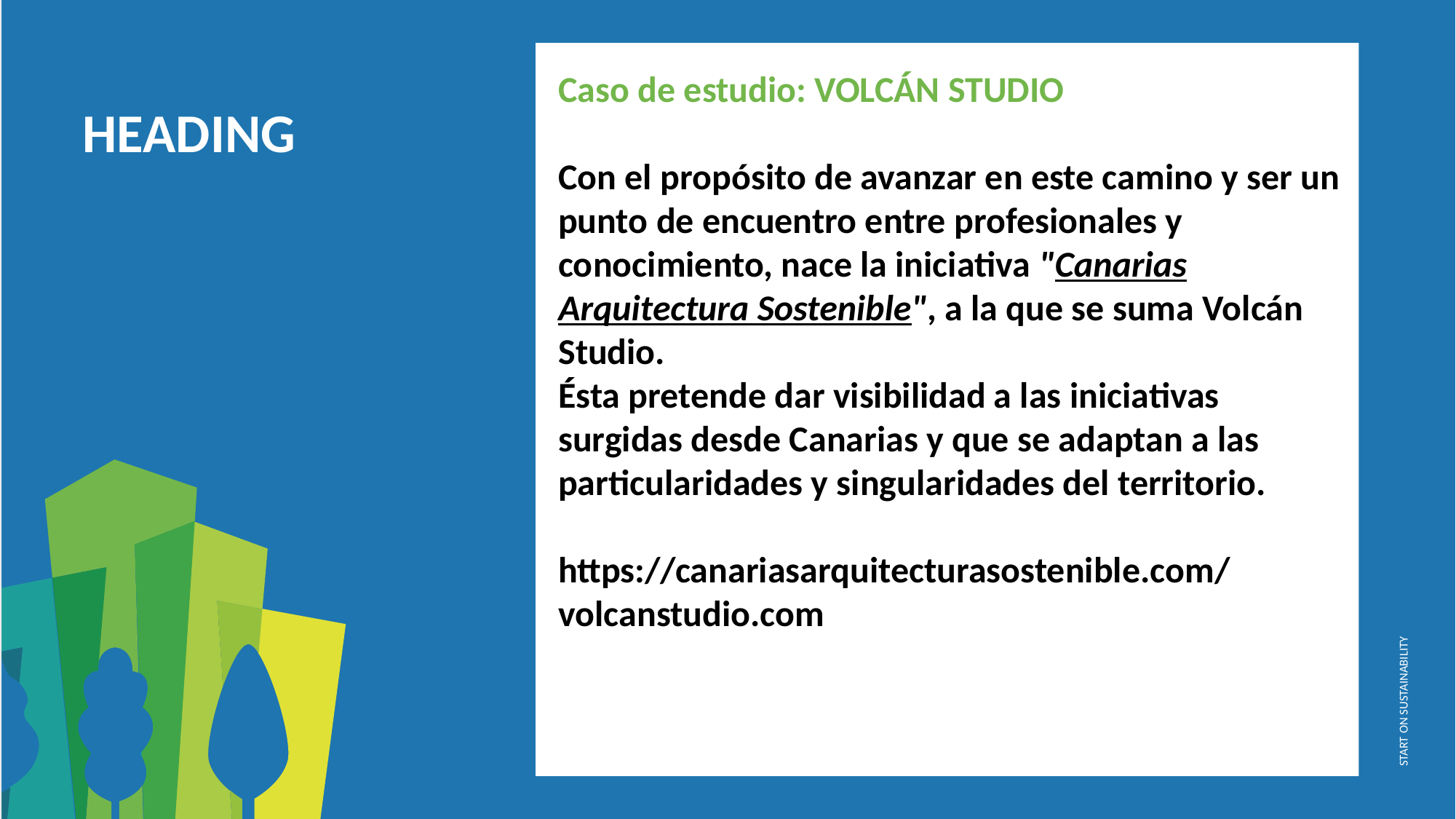

Caso de estudio: VOLCÁN STUDIO

Con el propósito de avanzar en este camino y ser un punto de encuentro entre profesionales y conocimiento, nace la iniciativa "Canarias Arquitectura Sostenible", a la que se suma Volcán Studio.
Ésta pretende dar visibilidad a las iniciativas  surgidas desde Canarias y que se adaptan a las particularidades y singularidades del territorio.

https://canariasarquitecturasostenible.com/
volcanstudio.com

HEADING